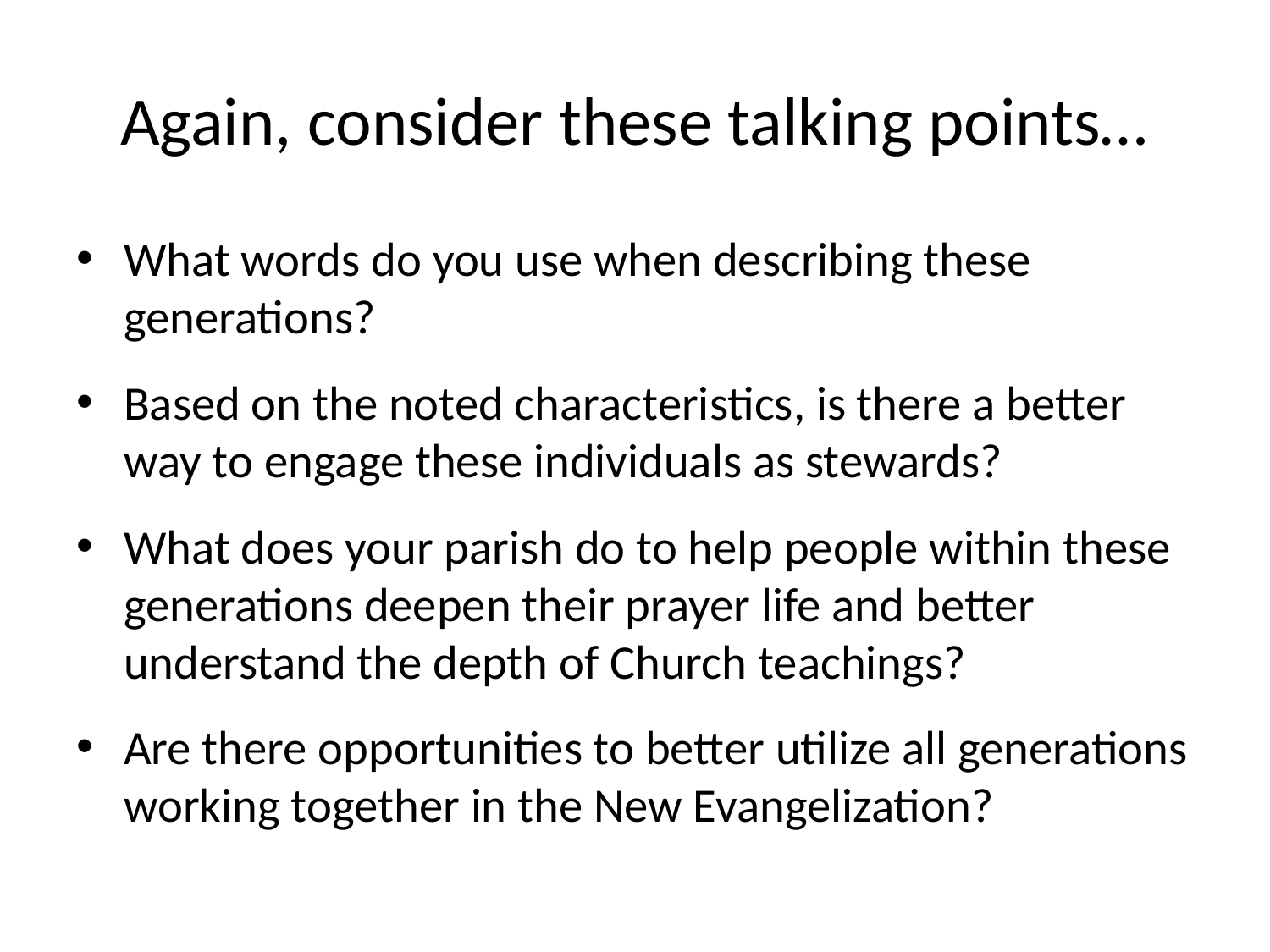

# Again, consider these talking points…
What words do you use when describing these generations?

Based on the noted characteristics, is there a better way to engage these individuals as stewards?

What does your parish do to help people within these generations deepen their prayer life and better understand the depth of Church teachings?

Are there opportunities to better utilize all generations working together in the New Evangelization?